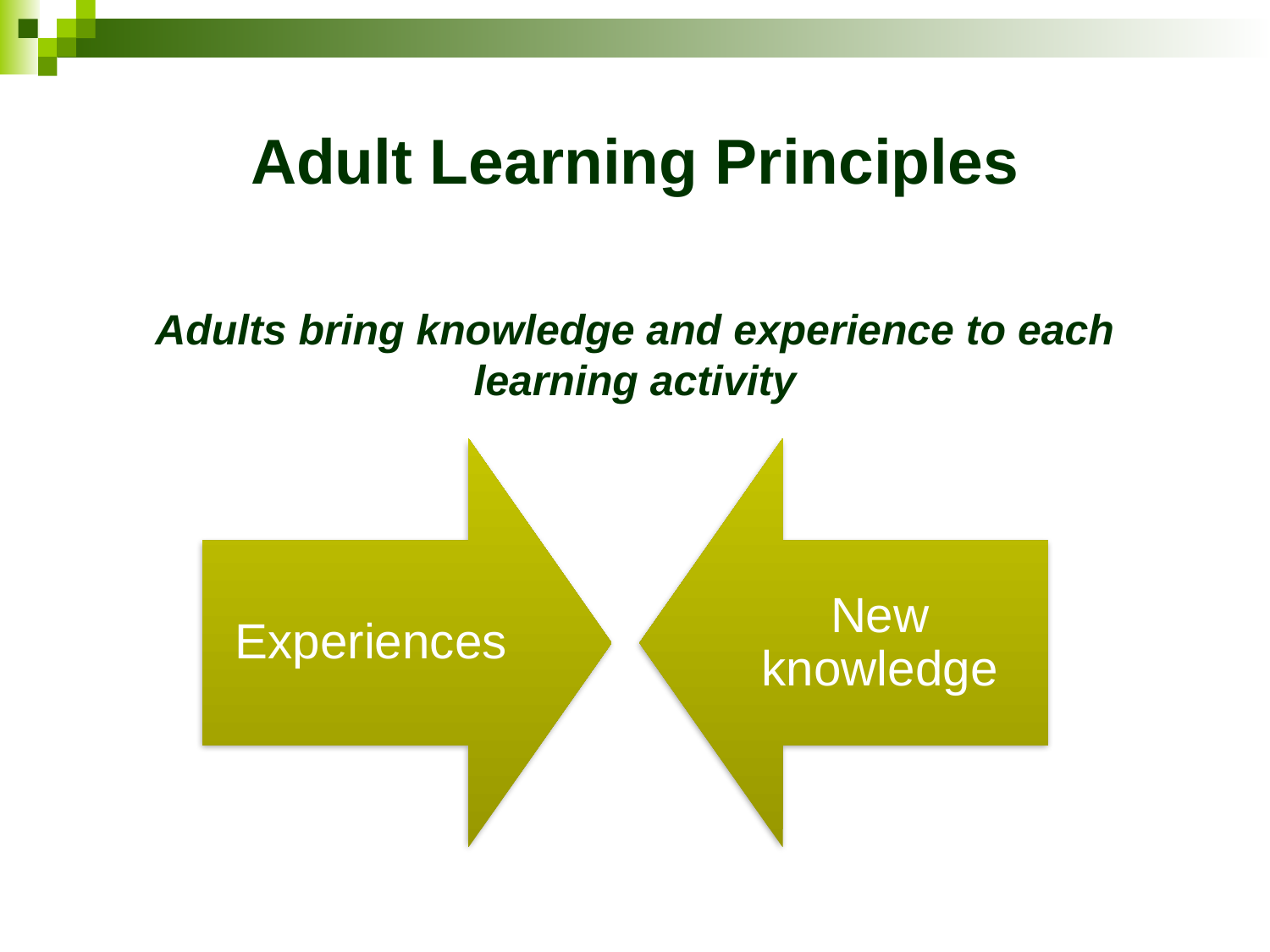

# Adult Learning Principles
Adults bring knowledge and experience to each learning activity

Experiences
New knowledge